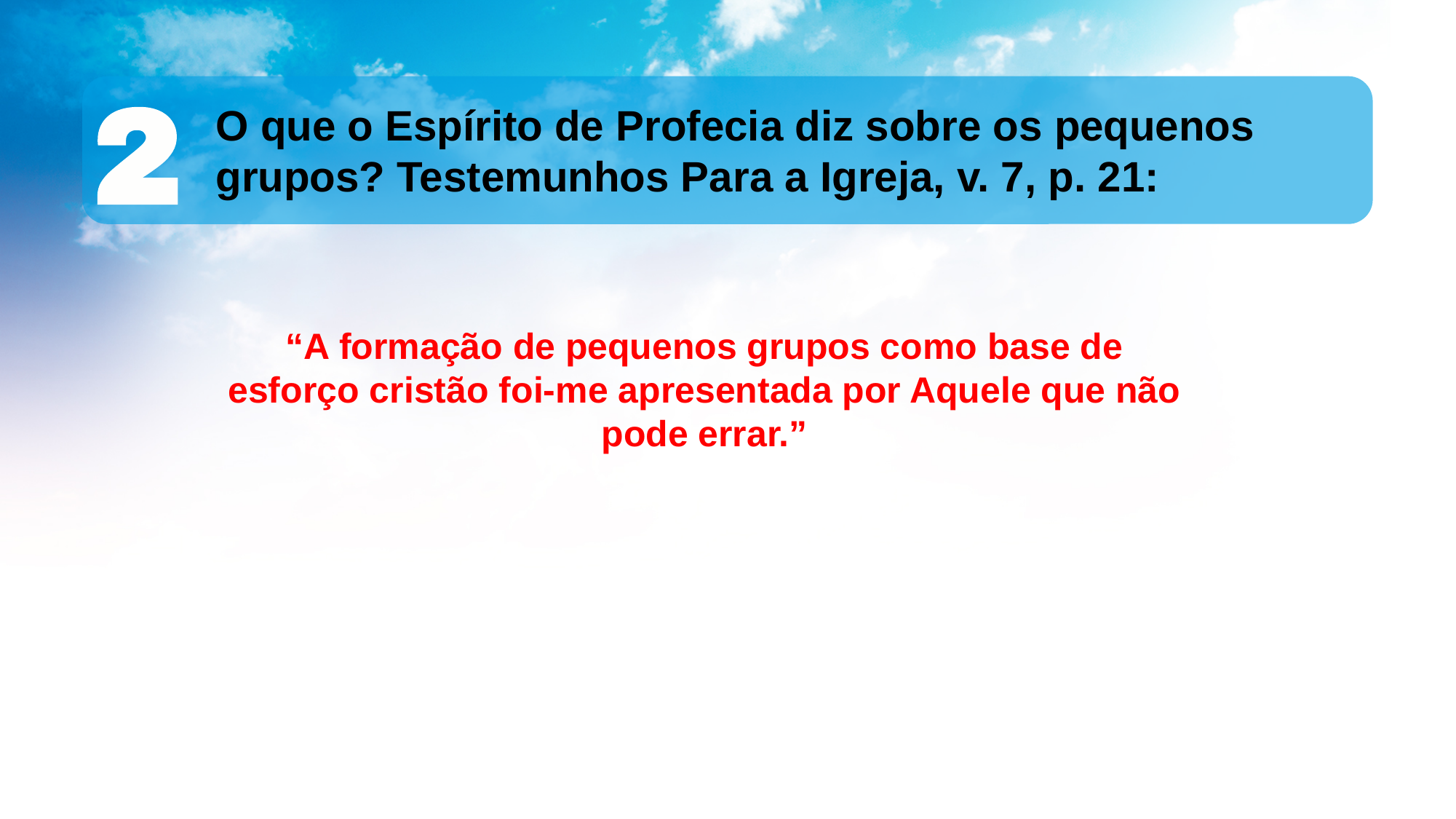

2

O que o Espírito de Profecia diz sobre os pequenos grupos? Testemunhos Para a Igreja, v. 7, p. 21:
“A formação de pequenos grupos como base de esforço cristão foi-me apresentada por Aquele que não pode errar.”